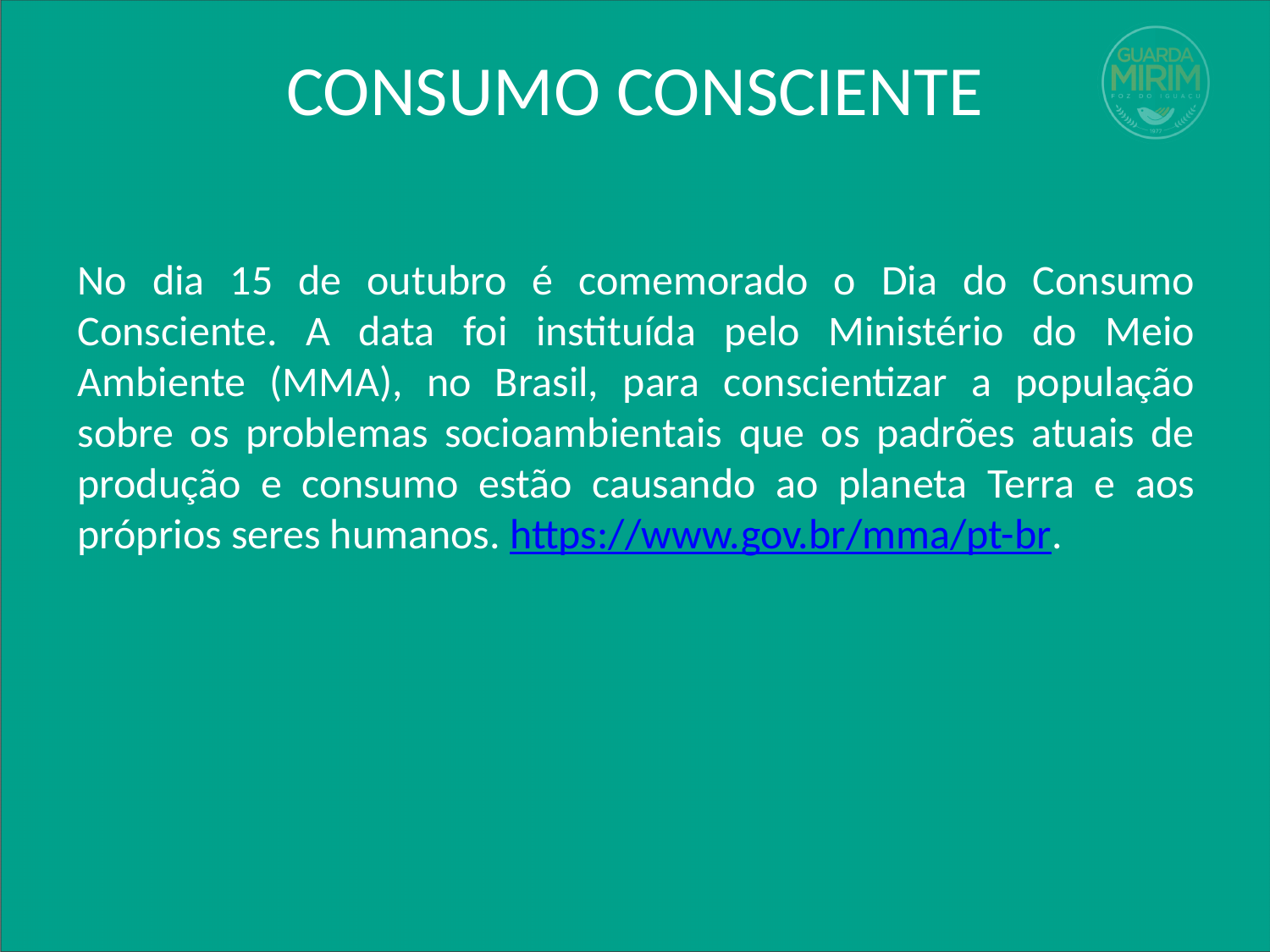

# CONSUMO CONSCIENTE
No dia 15 de outubro é comemorado o Dia do Consumo Consciente. A data foi instituída pelo Ministério do Meio Ambiente (MMA), no Brasil, para conscientizar a população sobre os problemas socioambientais que os padrões atuais de produção e consumo estão causando ao planeta Terra e aos próprios seres humanos. https://www.gov.br/mma/pt-br.